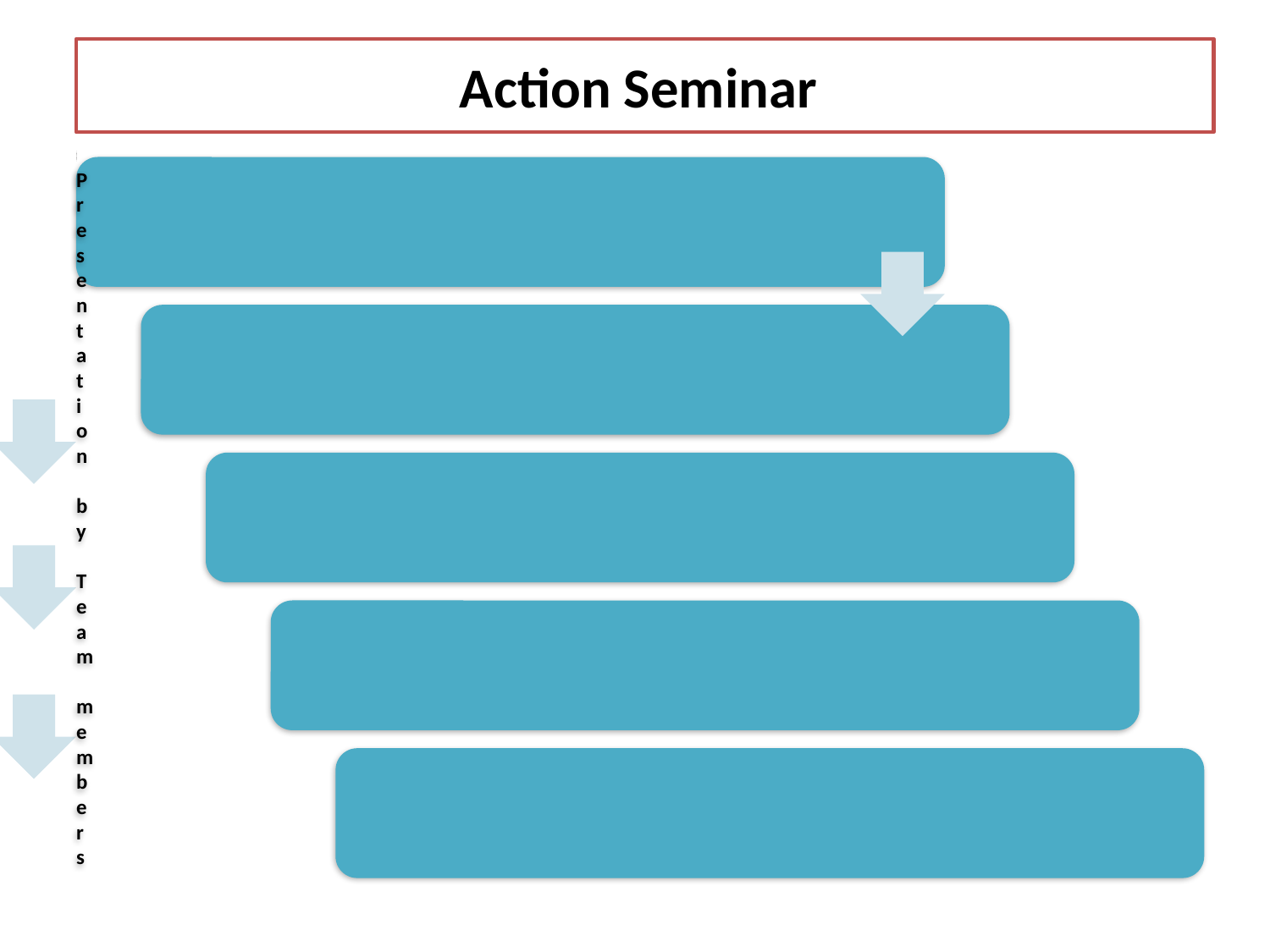

# Action Seminar
Presentation by Team members